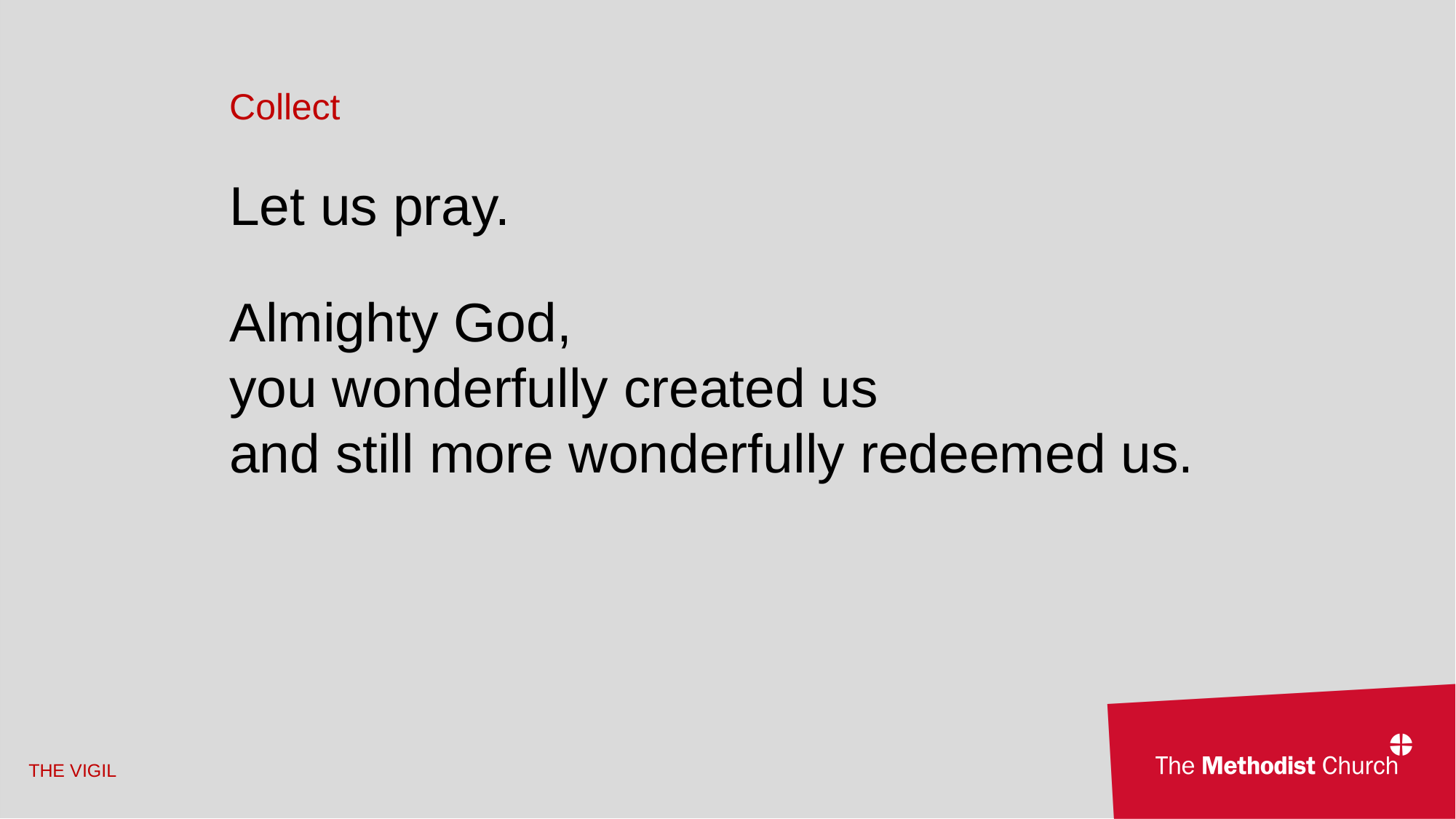

Collect

Let us pray.

Almighty God,
you wonderfully created us
and still more wonderfully redeemed us.